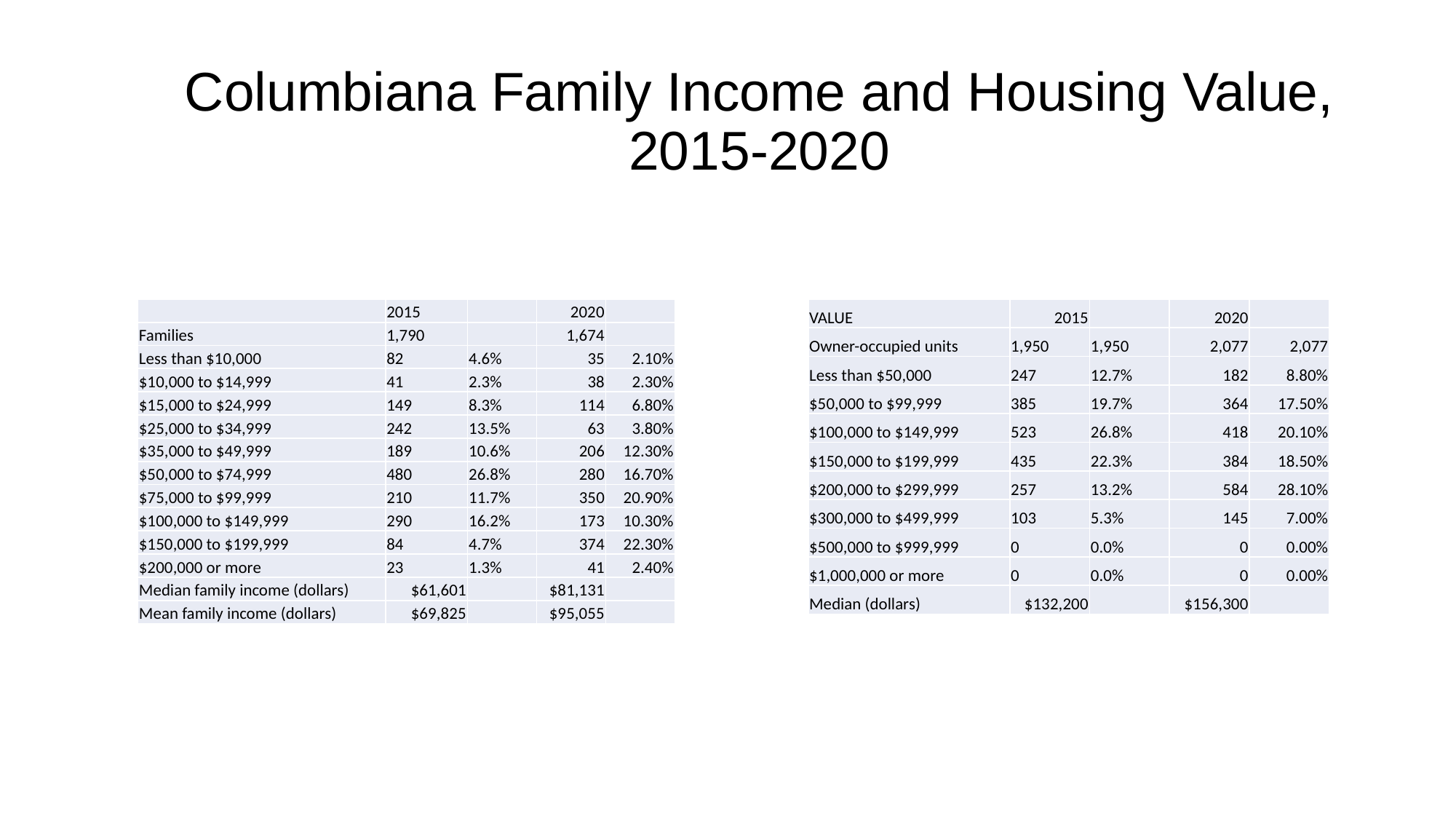

# Columbiana Family Income and Housing Value, 2015-2020
|  | 2015 |  | 2020 |  |
| --- | --- | --- | --- | --- |
| Families | 1,790 |  | 1,674 |  |
| Less than $10,000 | 82 | 4.6% | 35 | 2.10% |
| $10,000 to $14,999 | 41 | 2.3% | 38 | 2.30% |
| $15,000 to $24,999 | 149 | 8.3% | 114 | 6.80% |
| $25,000 to $34,999 | 242 | 13.5% | 63 | 3.80% |
| $35,000 to $49,999 | 189 | 10.6% | 206 | 12.30% |
| $50,000 to $74,999 | 480 | 26.8% | 280 | 16.70% |
| $75,000 to $99,999 | 210 | 11.7% | 350 | 20.90% |
| $100,000 to $149,999 | 290 | 16.2% | 173 | 10.30% |
| $150,000 to $199,999 | 84 | 4.7% | 374 | 22.30% |
| $200,000 or more | 23 | 1.3% | 41 | 2.40% |
| Median family income (dollars) | $61,601 |  | $81,131 |  |
| Mean family income (dollars) | $69,825 |  | $95,055 |  |
| VALUE | 2015 |  | 2020 |  |
| --- | --- | --- | --- | --- |
| Owner-occupied units | 1,950 | 1,950 | 2,077 | 2,077 |
| Less than $50,000 | 247 | 12.7% | 182 | 8.80% |
| $50,000 to $99,999 | 385 | 19.7% | 364 | 17.50% |
| $100,000 to $149,999 | 523 | 26.8% | 418 | 20.10% |
| $150,000 to $199,999 | 435 | 22.3% | 384 | 18.50% |
| $200,000 to $299,999 | 257 | 13.2% | 584 | 28.10% |
| $300,000 to $499,999 | 103 | 5.3% | 145 | 7.00% |
| $500,000 to $999,999 | 0 | 0.0% | 0 | 0.00% |
| $1,000,000 or more | 0 | 0.0% | 0 | 0.00% |
| Median (dollars) | $132,200 |  | $156,300 |  |